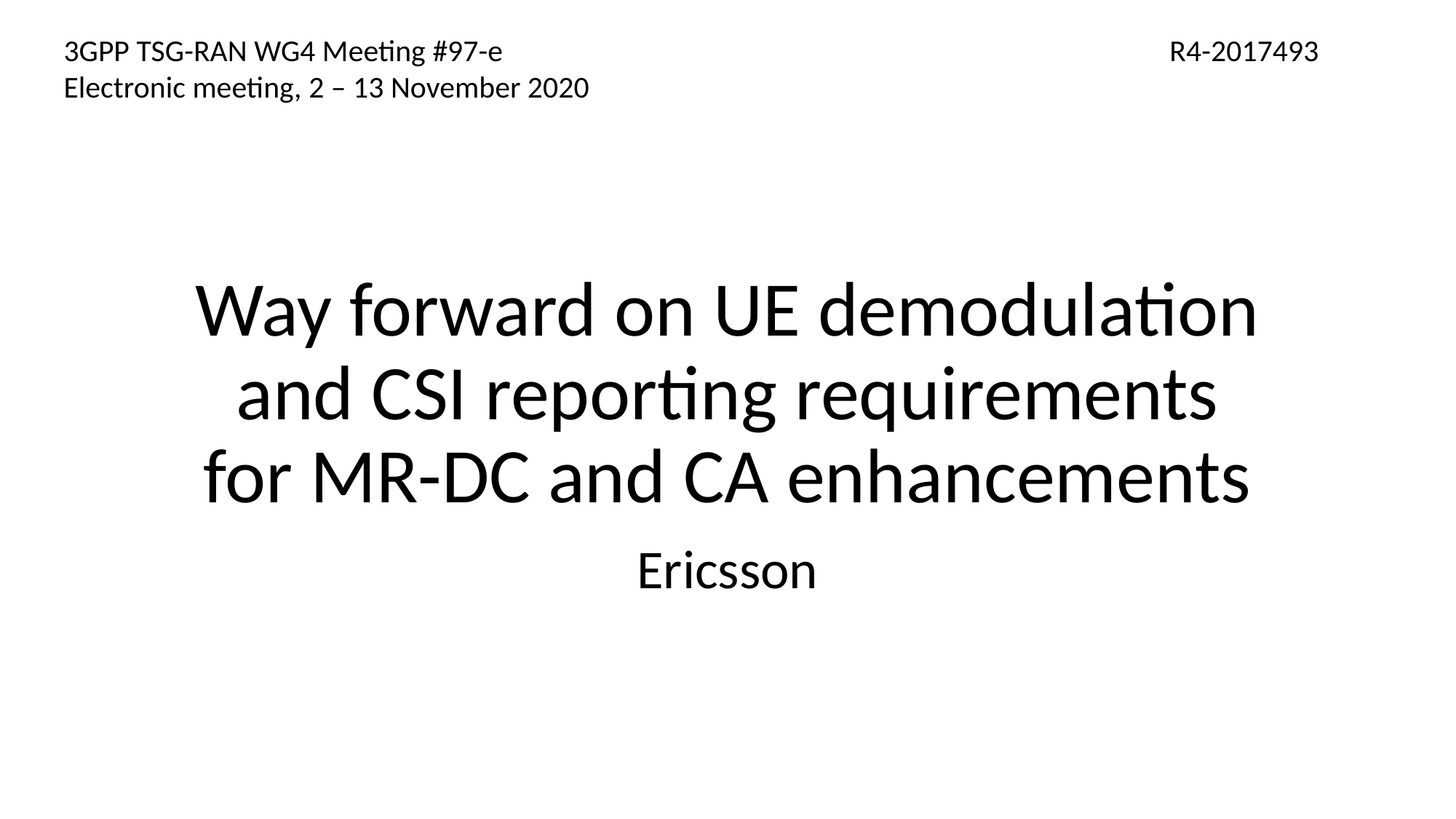

R4-2017493
3GPP TSG-RAN WG4 Meeting #97-e
Electronic meeting, 2 – 13 November 2020
# Way forward on UE demodulation and CSI reporting requirements for MR-DC and CA enhancements
Ericsson